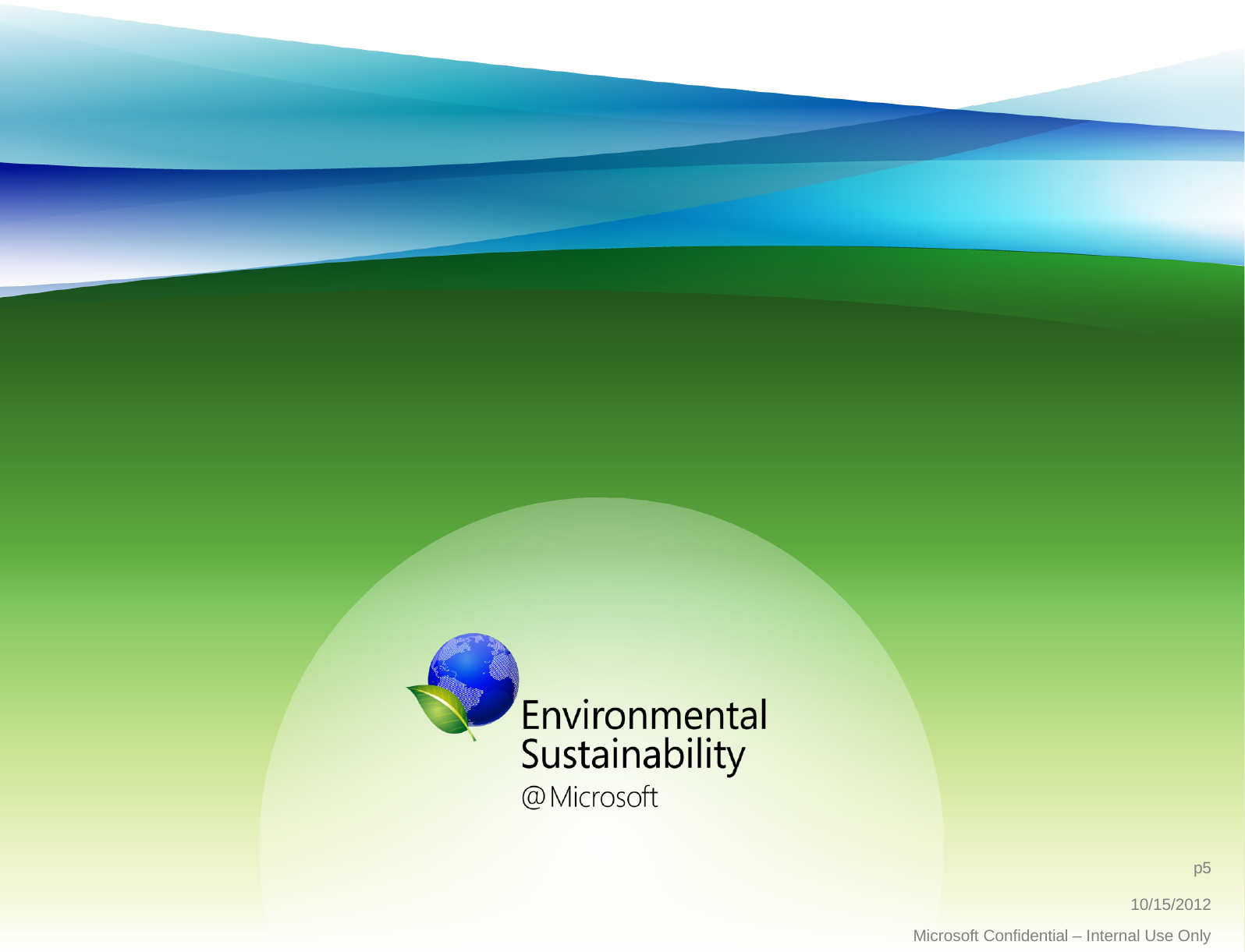

p5
10/15/2012
Microsoft Confidential – Internal Use Only